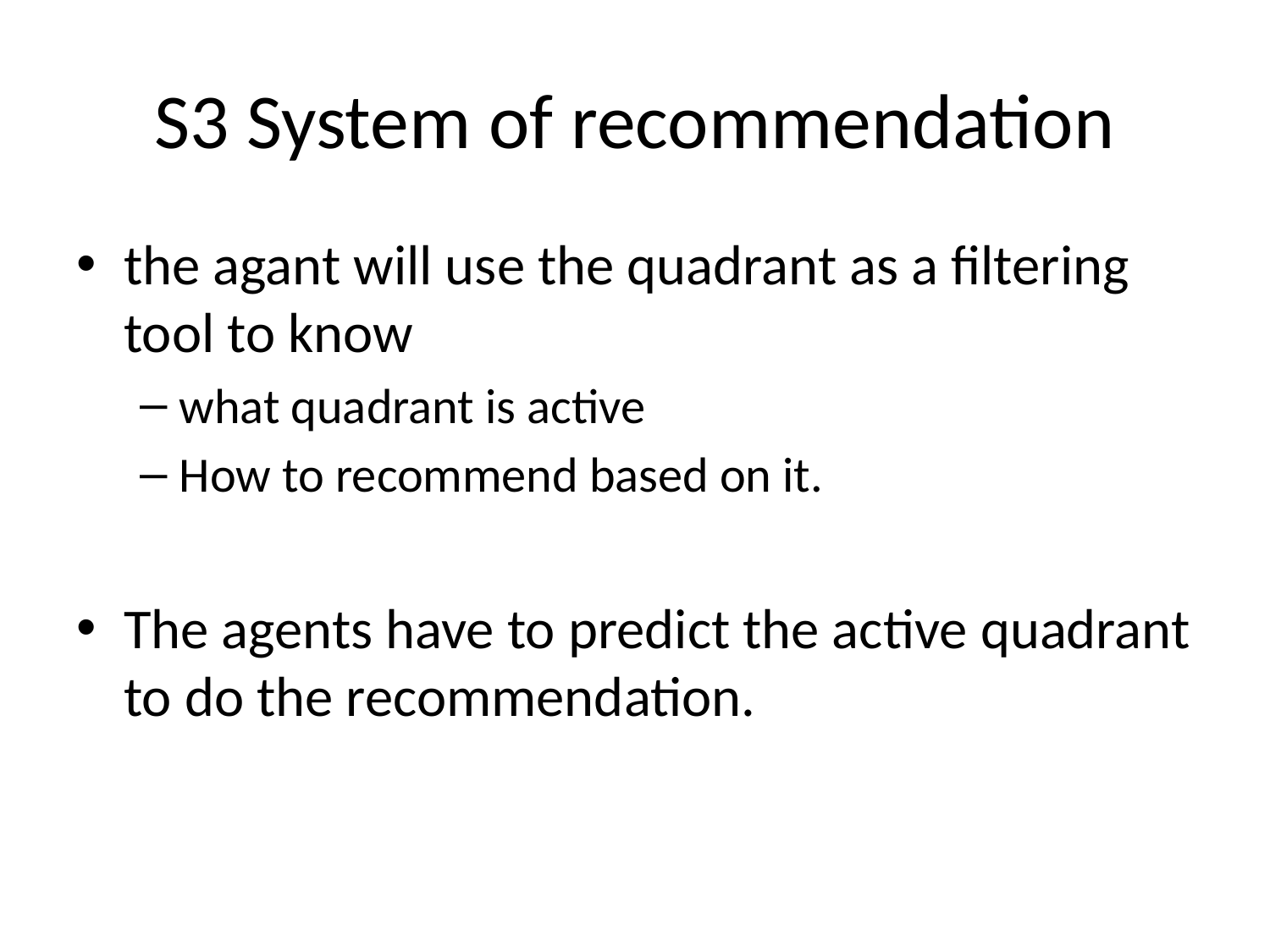

# S3 System of recommendation
the agant will use the quadrant as a filtering tool to know
what quadrant is active
How to recommend based on it.

The agents have to predict the active quadrant to do the recommendation.